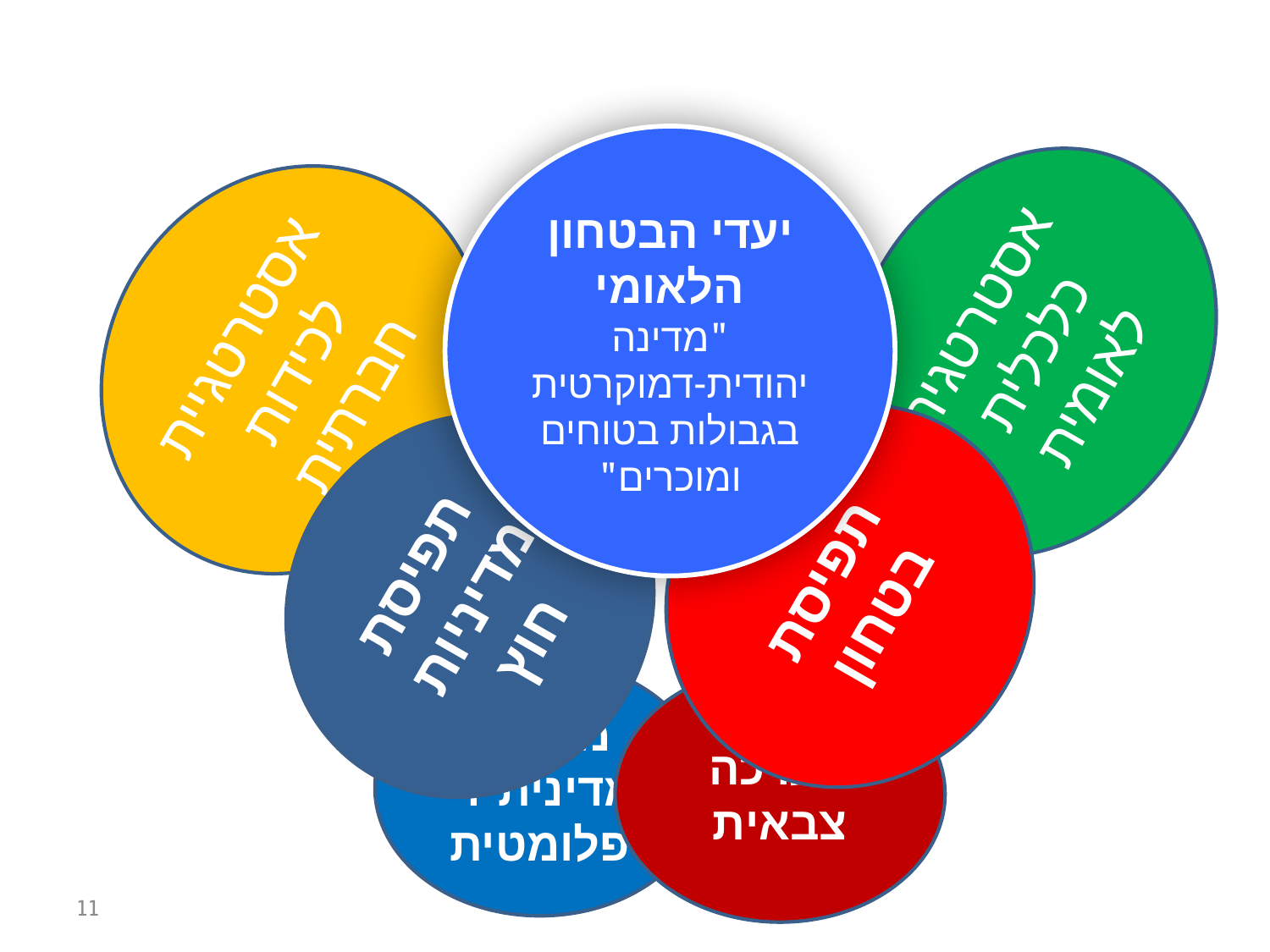

# מרכיבי תפיסת בטחון לאומי
יעדי הבטחון הלאומי
"מדינה יהודית-דמוקרטית בגבולות בטוחים ומוכרים"
אסטרטגיה כלכלית לאומית
אסטרטגיית
לכידות
חברתית
תפיסת
בטחון
תפיסת מדיניות
חוץ
מערכה מדינית-דיפלומטית
מערכה צבאית
11